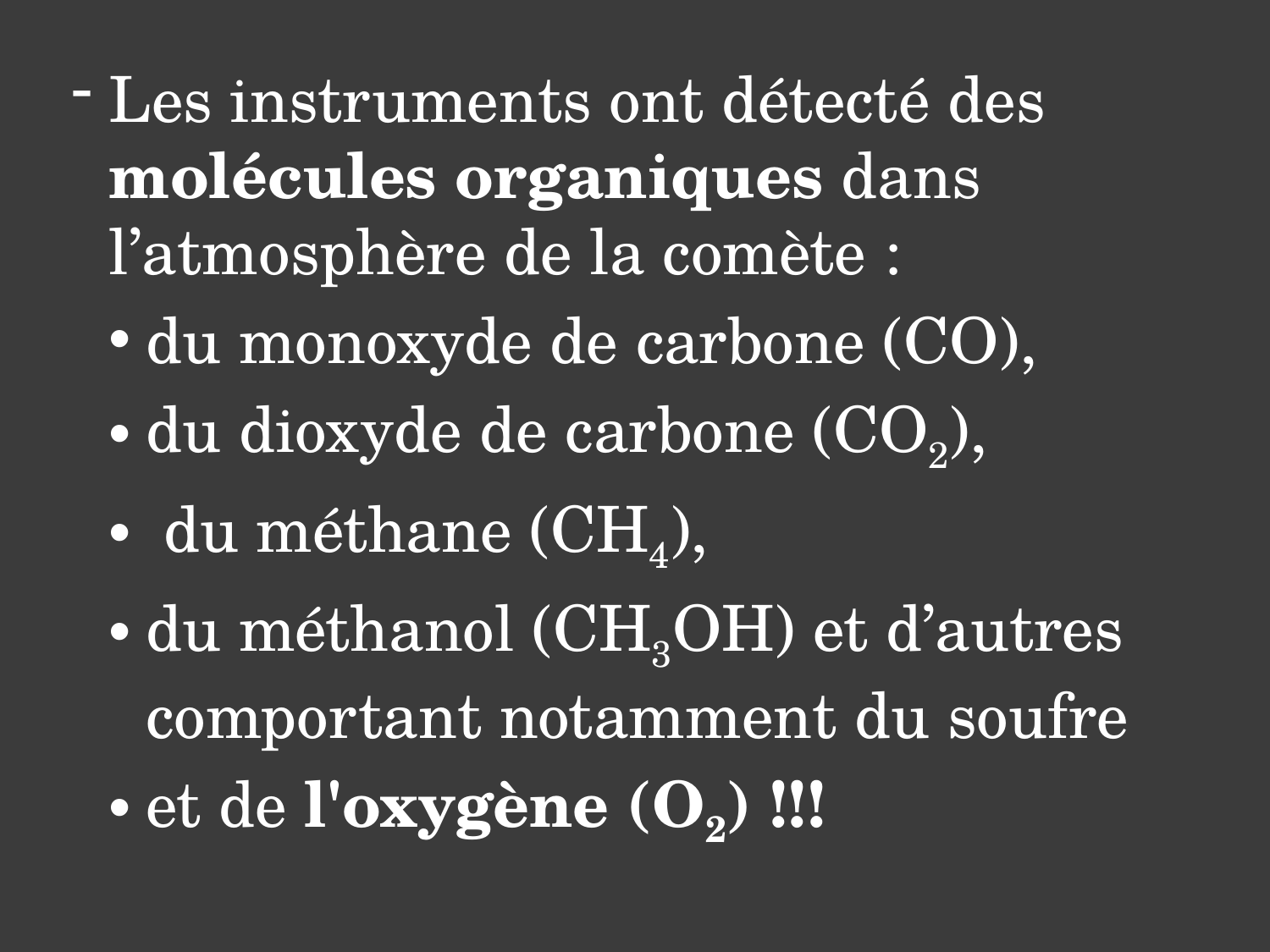

Les instruments ont détecté des molécules organiques dans l’atmosphère de la comète :
du monoxyde de carbone (CO),
du dioxyde de carbone (CO2),
 du méthane (CH4),
du méthanol (CH3OH) et d’autres comportant notamment du soufre
et de l'oxygène (O2) !!!